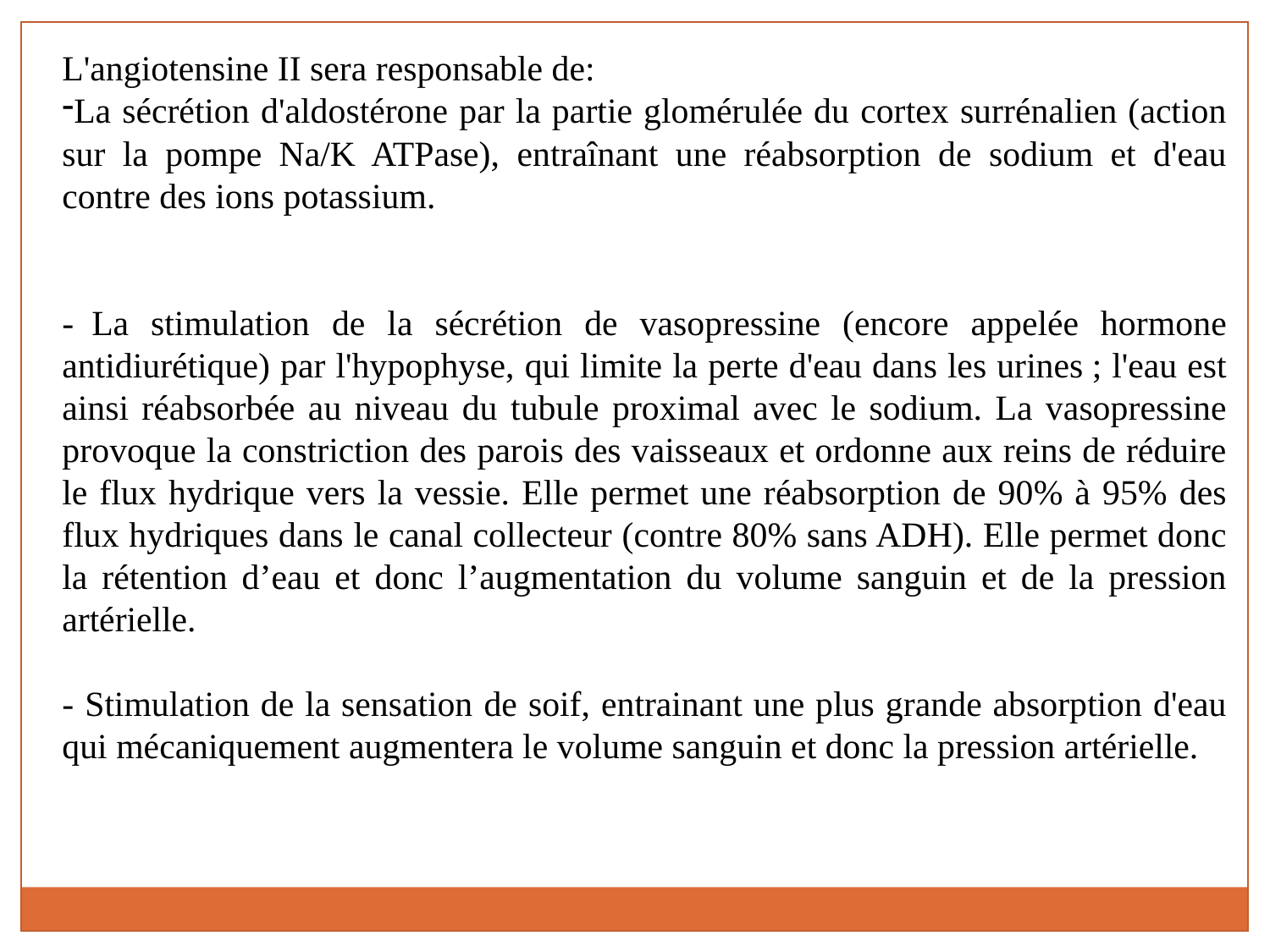

L'angiotensine II sera responsable de:
La sécrétion d'aldostérone par la partie glomérulée du cortex surrénalien (action sur la pompe Na/K ATPase), entraînant une réabsorption de sodium et d'eau contre des ions potassium.
-  La stimulation de la sécrétion de vasopressine (encore appelée hormone antidiurétique) par l'hypophyse, qui limite la perte d'eau dans les urines ; l'eau est ainsi réabsorbée au niveau du tubule proximal avec le sodium. La vasopressine provoque la constriction des parois des vaisseaux et ordonne aux reins de réduire le flux hydrique vers la vessie. Elle permet une réabsorption de 90% à 95% des flux hydriques dans le canal collecteur (contre 80% sans ADH). Elle permet donc la rétention d’eau et donc l’augmentation du volume sanguin et de la pression artérielle.

- Stimulation de la sensation de soif, entrainant une plus grande absorption d'eau qui mécaniquement augmentera le volume sanguin et donc la pression artérielle.